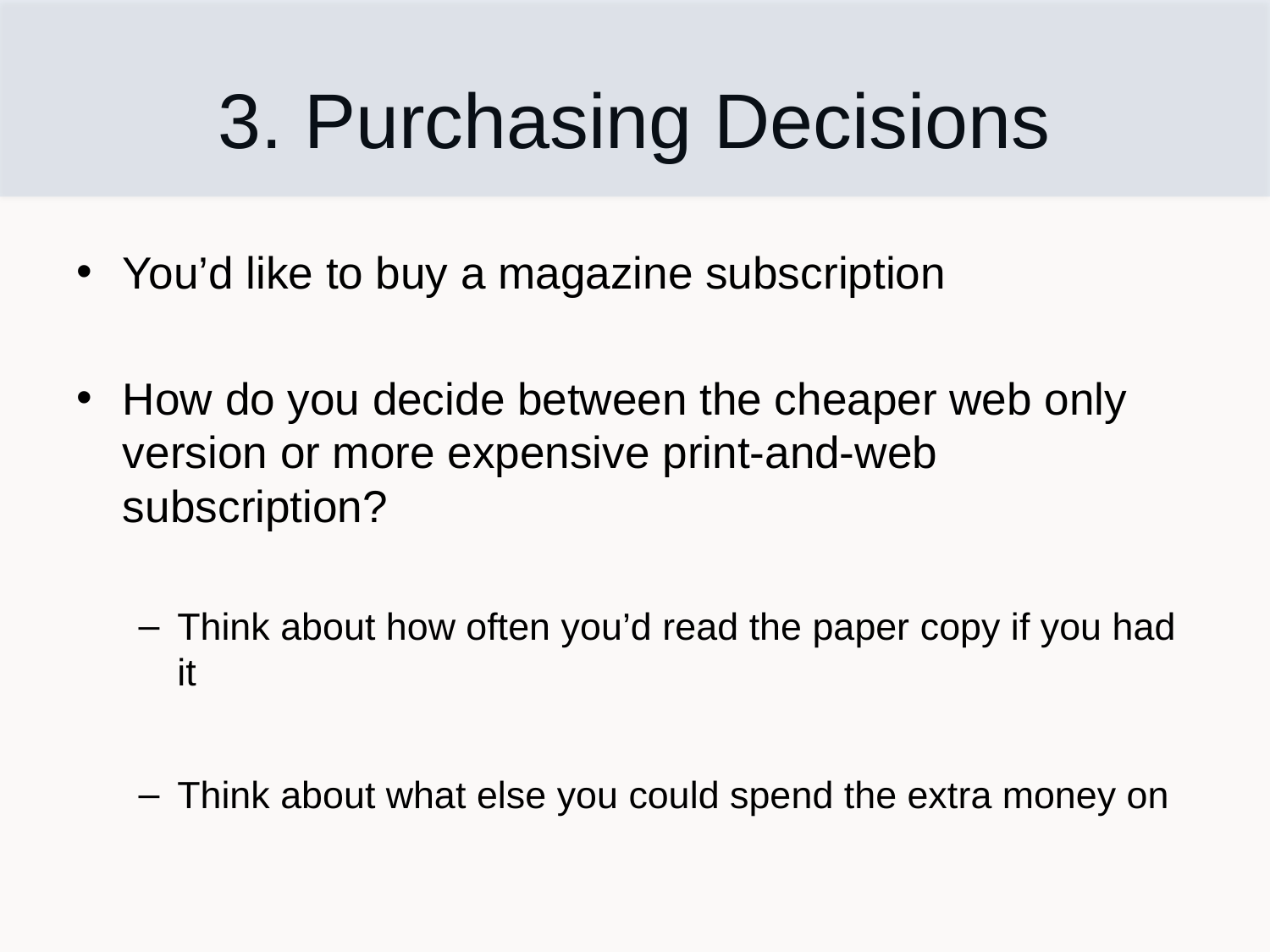

# 3. Purchasing Decisions
You’d like to buy a magazine subscription

How do you decide between the cheaper web only version or more expensive print-and-web subscription?

Think about how often you’d read the paper copy if you had it

Think about what else you could spend the extra money on